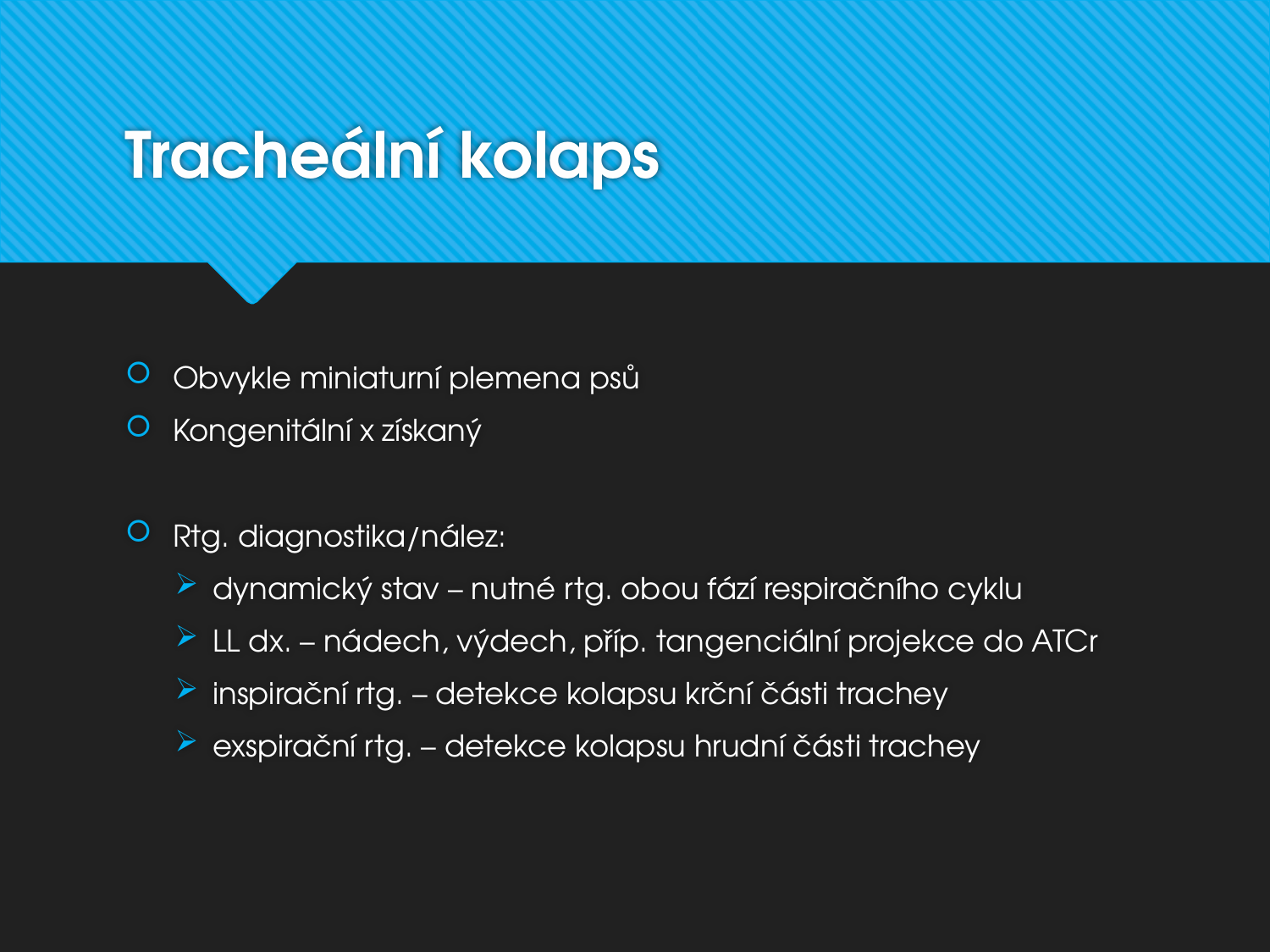

# Tracheální kolaps
Obvykle miniaturní plemena psů
Kongenitální x získaný

Rtg. diagnostika/nález:
dynamický stav – nutné rtg. obou fází respiračního cyklu
LL dx. – nádech, výdech, příp. tangenciální projekce do ATCr
inspirační rtg. – detekce kolapsu krční části trachey
exspirační rtg. – detekce kolapsu hrudní části trachey